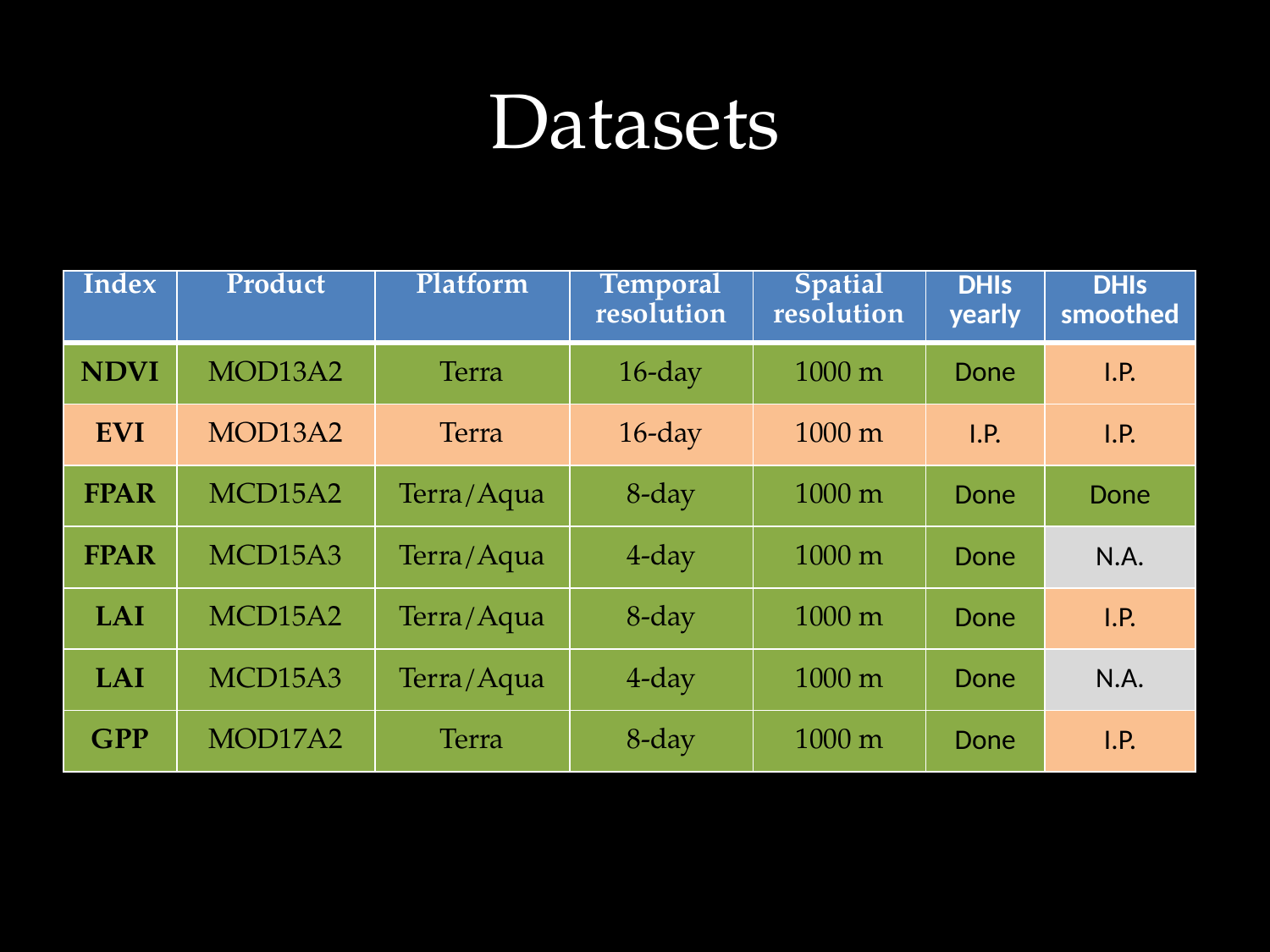

# Datasets
| Index | Product | Platform | Temporal resolution | Spatial resolution | DHIs yearly | DHIs smoothed |
| --- | --- | --- | --- | --- | --- | --- |
| NDVI | MOD13A2 | Terra | 16-day | 1000 m | Done | I.P. |
| EVI | MOD13A2 | Terra | 16-day | 1000 m | I.P. | I.P. |
| FPAR | MCD15A2 | Terra/Aqua | 8-day | 1000 m | Done | Done |
| FPAR | MCD15A3 | Terra/Aqua | 4-day | 1000 m | Done | N.A. |
| LAI | MCD15A2 | Terra/Aqua | 8-day | 1000 m | Done | I.P. |
| LAI | MCD15A3 | Terra/Aqua | 4-day | 1000 m | Done | N.A. |
| GPP | MOD17A2 | Terra | 8-day | 1000 m | Done | I.P. |
|  |  | MOD13A2 Terra |  | MOD15A2 Terra+Aqua |  | MOD17A2 Terra |
| --- | --- | --- | --- | --- | --- | --- |
|  |  | NDVI | EVI | FPAR | LAI | GPP |
| 16-day | 1-km | √ | √ | NA | NA | NA |
| 8-day | 1-km | NA | NA | √ | √ | … |